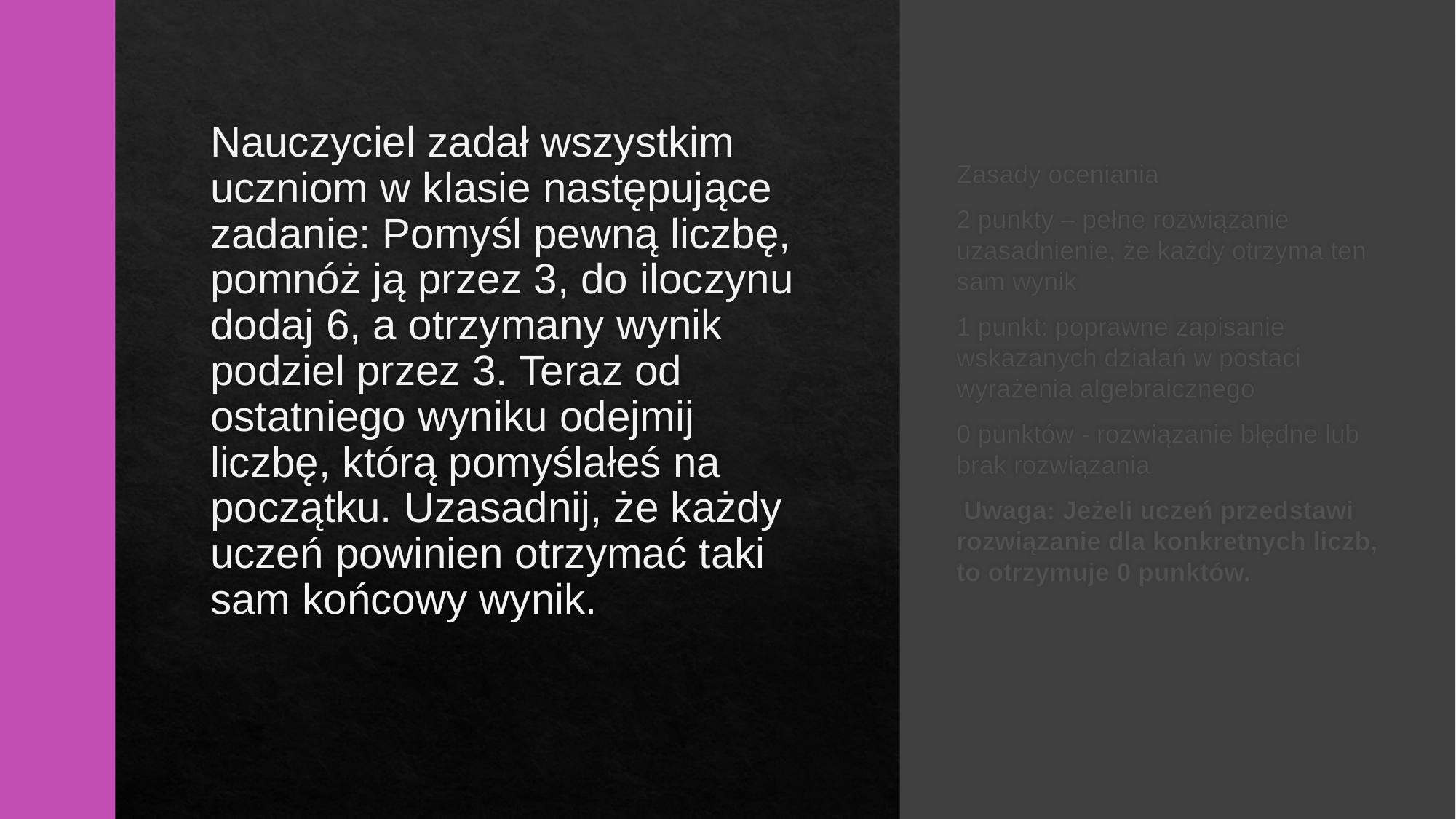

# Nauczyciel zadał wszystkim uczniom w klasie następujące zadanie: Pomyśl pewną liczbę, pomnóż ją przez 3, do iloczynu dodaj 6, a otrzymany wynik podziel przez 3. Teraz od ostatniego wyniku odejmij liczbę, którą pomyślałeś na początku. Uzasadnij, że każdy uczeń powinien otrzymać taki sam końcowy wynik.
Zasady oceniania
2 punkty – pełne rozwiązanie uzasadnienie, że każdy otrzyma ten sam wynik
1 punkt: poprawne zapisanie wskazanych działań w postaci wyrażenia algebraicznego
0 punktów - rozwiązanie błędne lub brak rozwiązania
 Uwaga: Jeżeli uczeń przedstawi rozwiązanie dla konkretnych liczb, to otrzymuje 0 punktów.